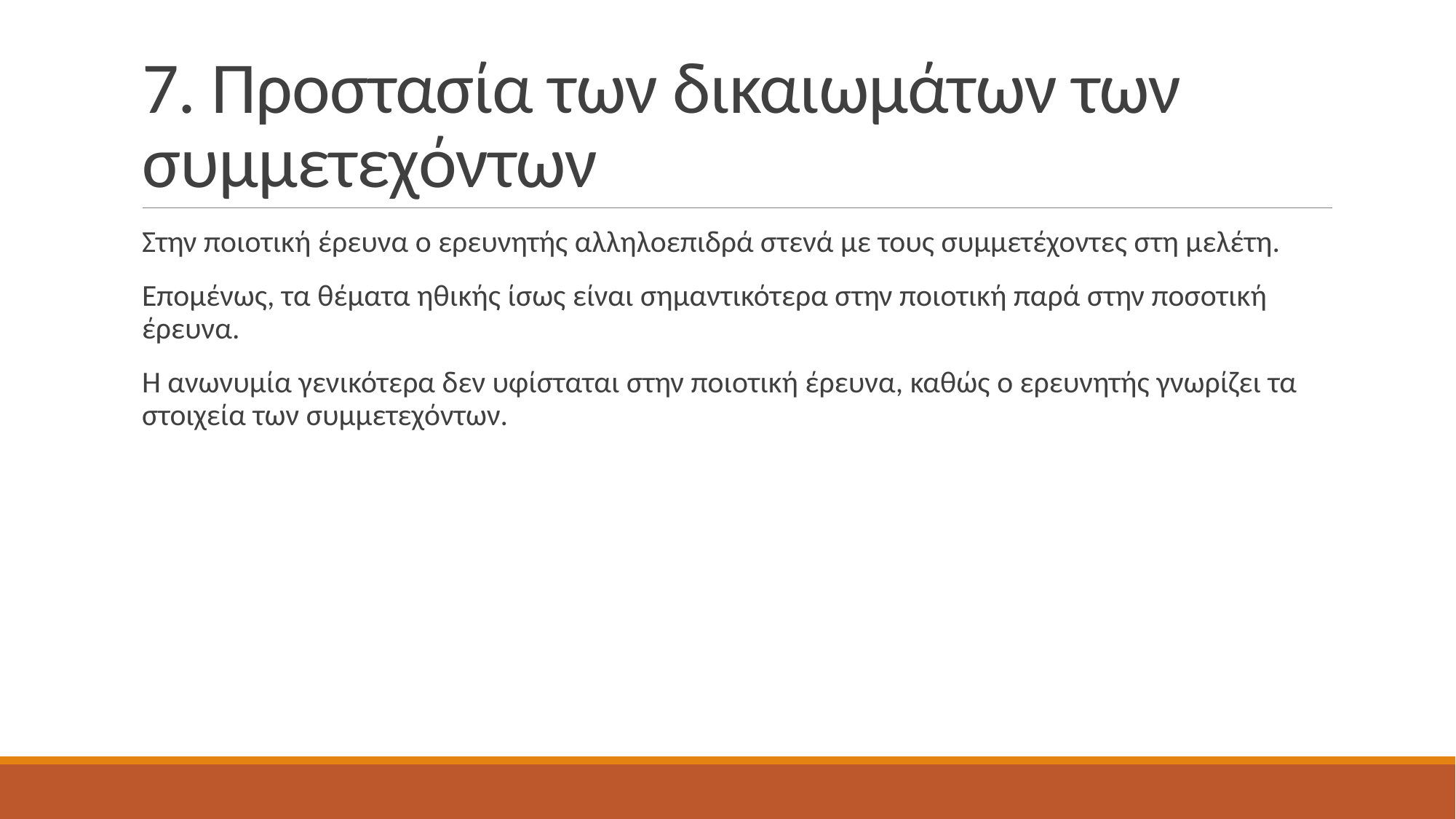

# 7. Προστασία των δικαιωμάτων των συμμετεχόντων
Στην ποιοτική έρευνα ο ερευνητής αλληλοεπιδρά στενά με τους συμμετέχοντες στη μελέτη.
Επομένως, τα θέματα ηθικής ίσως είναι σημαντικότερα στην ποιοτική παρά στην ποσοτική έρευνα.
Η ανωνυμία γενικότερα δεν υφίσταται στην ποιοτική έρευνα, καθώς ο ερευνητής γνωρίζει τα στοιχεία των συμμετεχόντων.